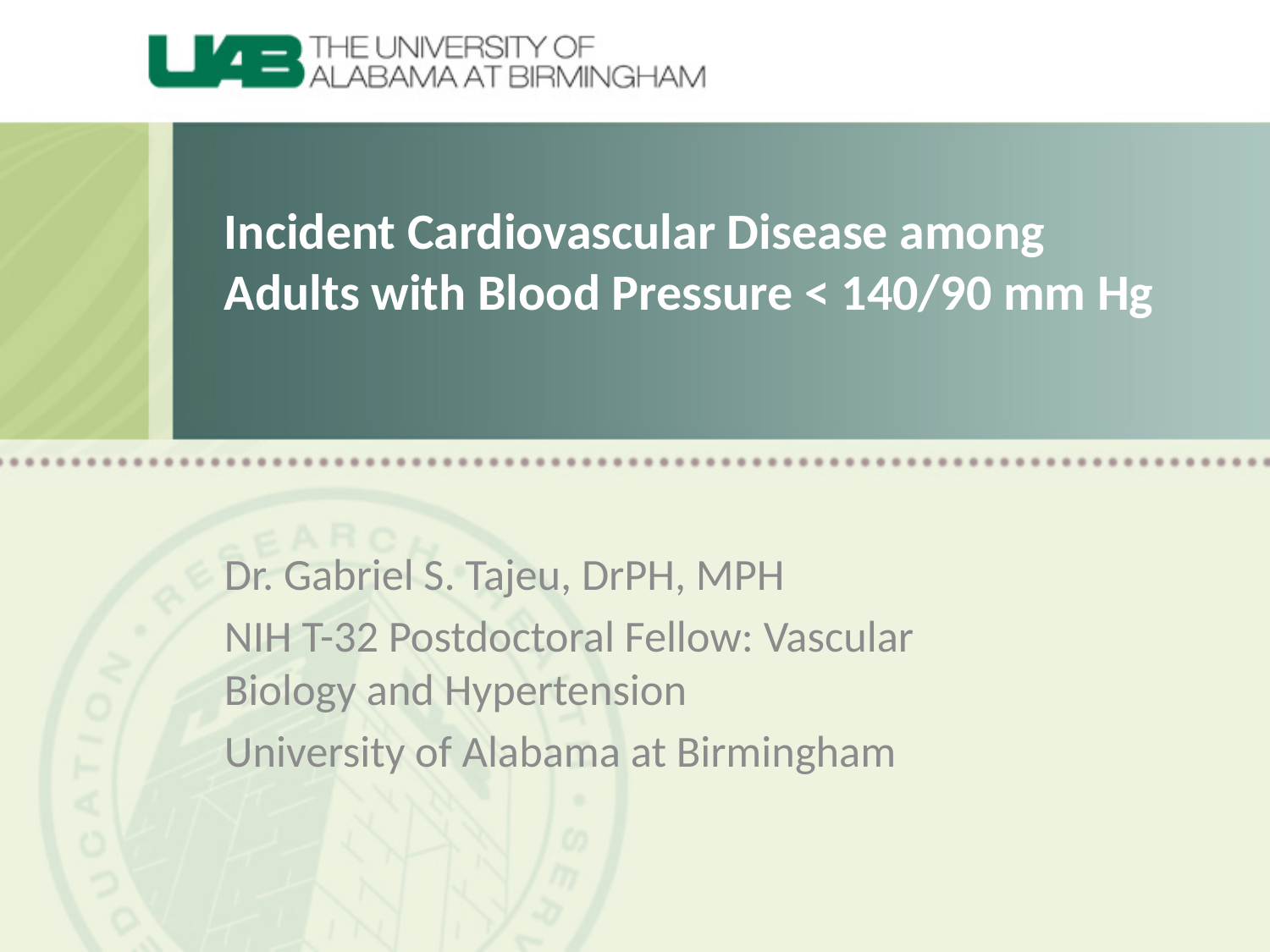

# Incident Cardiovascular Disease among Adults with Blood Pressure < 140/90 mm Hg
Dr. Gabriel S. Tajeu, DrPH, MPH
NIH T-32 Postdoctoral Fellow: Vascular Biology and Hypertension
University of Alabama at Birmingham